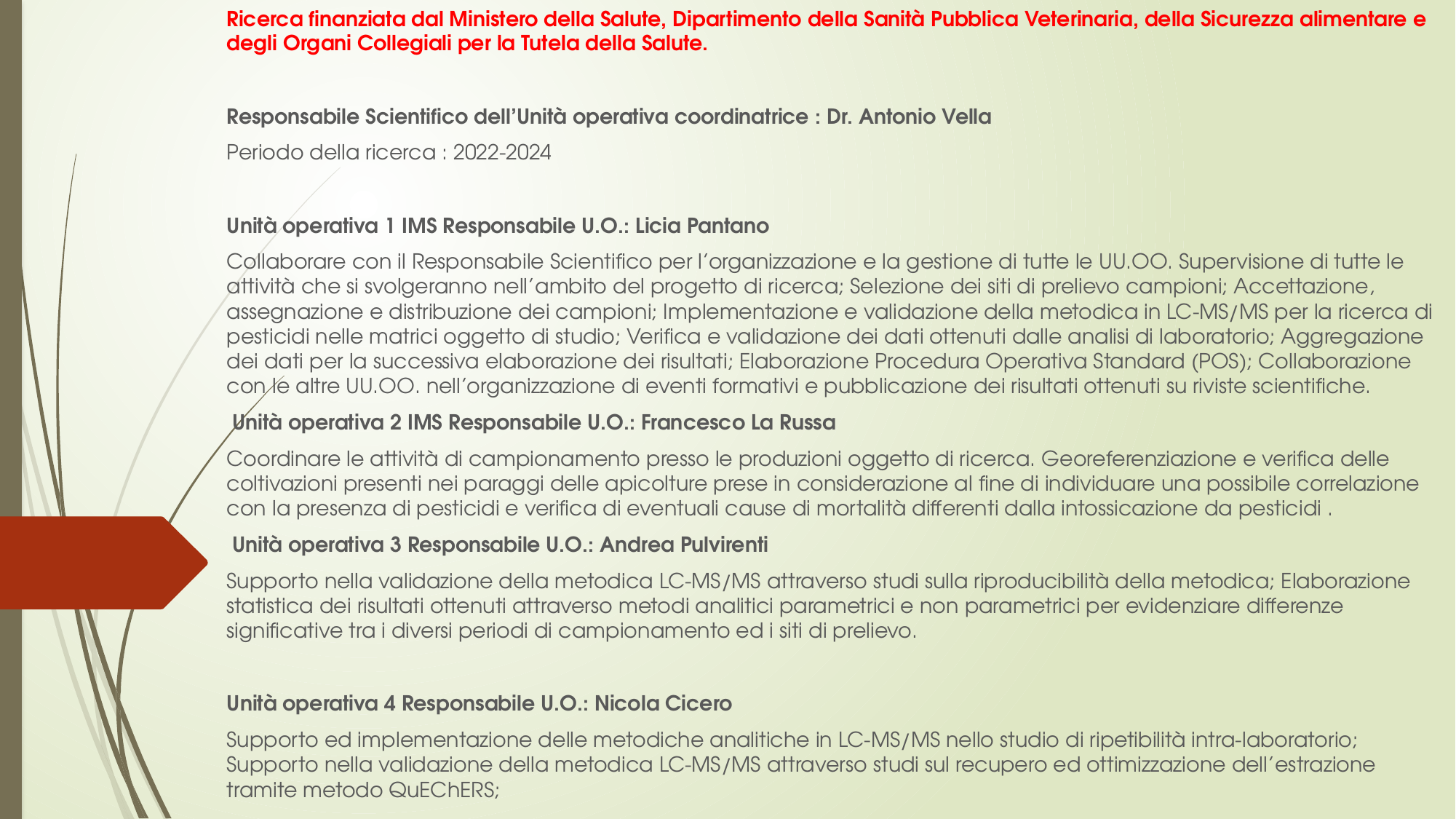

Ricerca finanziata dal Ministero della Salute, Dipartimento della Sanità Pubblica Veterinaria, della Sicurezza alimentare e degli Organi Collegiali per la Tutela della Salute.

Responsabile Scientifico dell’Unità operativa coordinatrice : Dr. Antonio Vella
Periodo della ricerca : 2022-2024

Unità operativa 1 IMS Responsabile U.O.: Licia Pantano
Collaborare con il Responsabile Scientifico per l’organizzazione e la gestione di tutte le UU.OO. Supervisione di tutte le attività che si svolgeranno nell’ambito del progetto di ricerca; Selezione dei siti di prelievo campioni; Accettazione, assegnazione e distribuzione dei campioni; Implementazione e validazione della metodica in LC-MS/MS per la ricerca di pesticidi nelle matrici oggetto di studio; Verifica e validazione dei dati ottenuti dalle analisi di laboratorio; Aggregazione dei dati per la successiva elaborazione dei risultati; Elaborazione Procedura Operativa Standard (POS); Collaborazione con le altre UU.OO. nell’organizzazione di eventi formativi e pubblicazione dei risultati ottenuti su riviste scientifiche.
 Unità operativa 2 IMS Responsabile U.O.: Francesco La Russa
Coordinare le attività di campionamento presso le produzioni oggetto di ricerca. Georeferenziazione e verifica delle coltivazioni presenti nei paraggi delle apicolture prese in considerazione al fine di individuare una possibile correlazione con la presenza di pesticidi e verifica di eventuali cause di mortalità differenti dalla intossicazione da pesticidi .
 Unità operativa 3 Responsabile U.O.: Andrea Pulvirenti
Supporto nella validazione della metodica LC-MS/MS attraverso studi sulla riproducibilità della metodica; Elaborazione statistica dei risultati ottenuti attraverso metodi analitici parametrici e non parametrici per evidenziare differenze significative tra i diversi periodi di campionamento ed i siti di prelievo.

Unità operativa 4 Responsabile U.O.: Nicola Cicero
Supporto ed implementazione delle metodiche analitiche in LC-MS/MS nello studio di ripetibilità intra-laboratorio; Supporto nella validazione della metodica LC-MS/MS attraverso studi sul recupero ed ottimizzazione dell’estrazione tramite metodo QuEChERS;